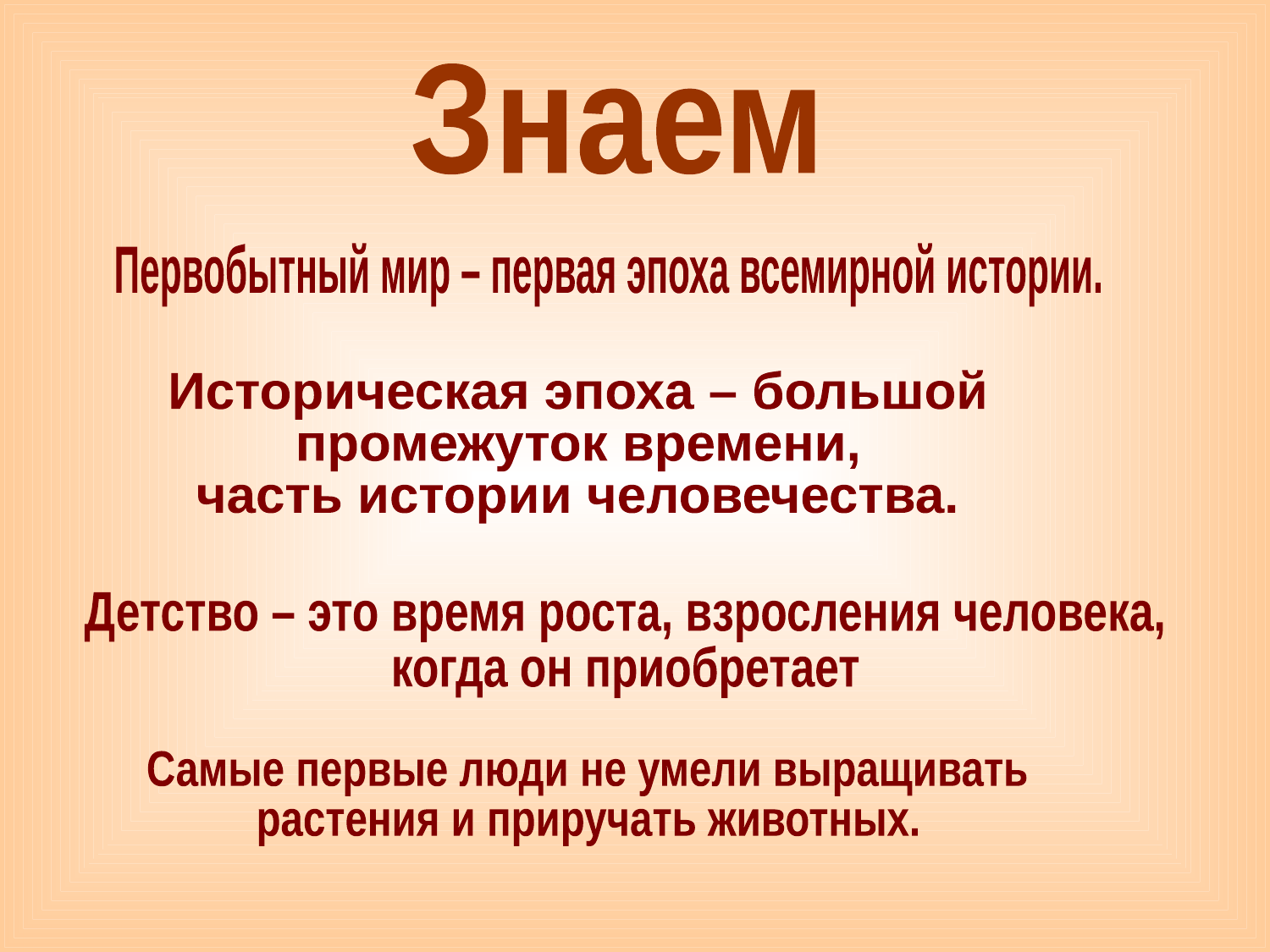

Знаем
Первобытный мир – первая эпоха всемирной истории.
Историческая эпоха – большой
промежуток времени,
часть истории человечества.
Детство – это время роста, взросления человека,
когда он приобретает
Самые первые люди не умели выращивать
растения и приручать животных.